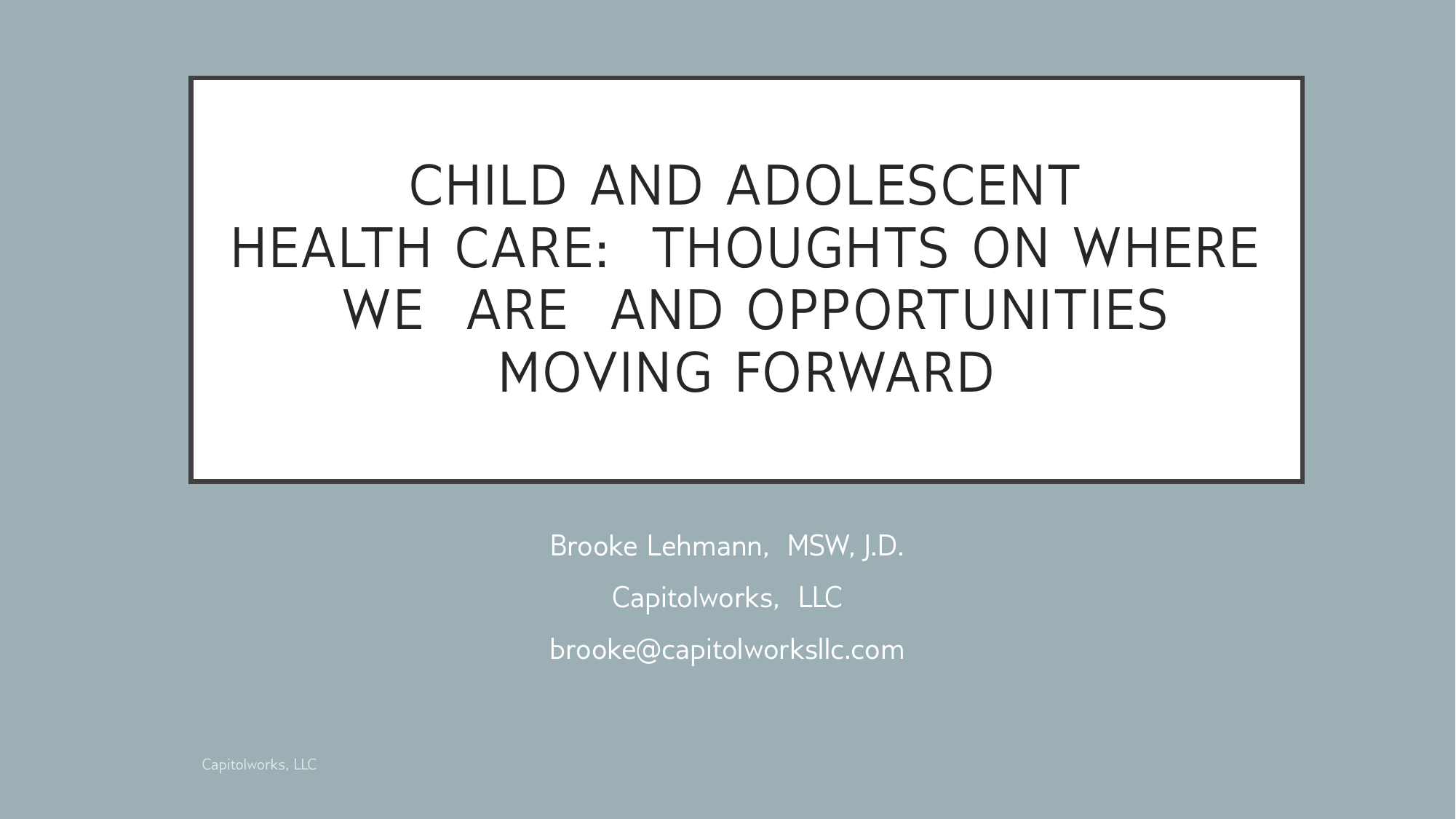

# Child and Adolescent health care:  Thoughts on where  we  are  and opportunities moving forward
Brooke Lehmann,  MSW, J.D.
Capitolworks,  LLC
brooke@capitolworksllc.com
Capitolworks, LLC